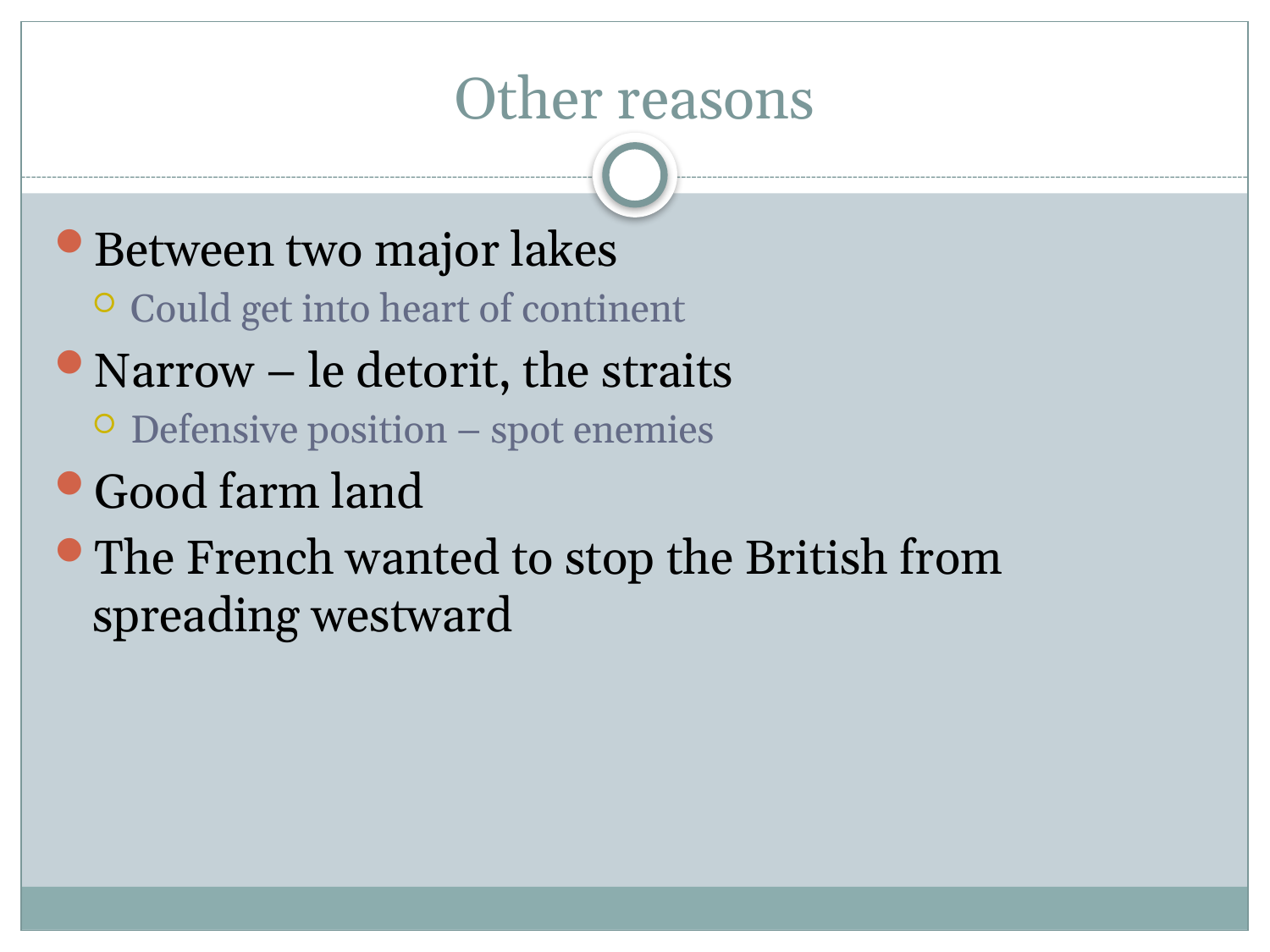

# Other reasons
Between two major lakes
Could get into heart of continent
Narrow – le detorit, the straits
Defensive position – spot enemies
Good farm land
The French wanted to stop the British from spreading westward